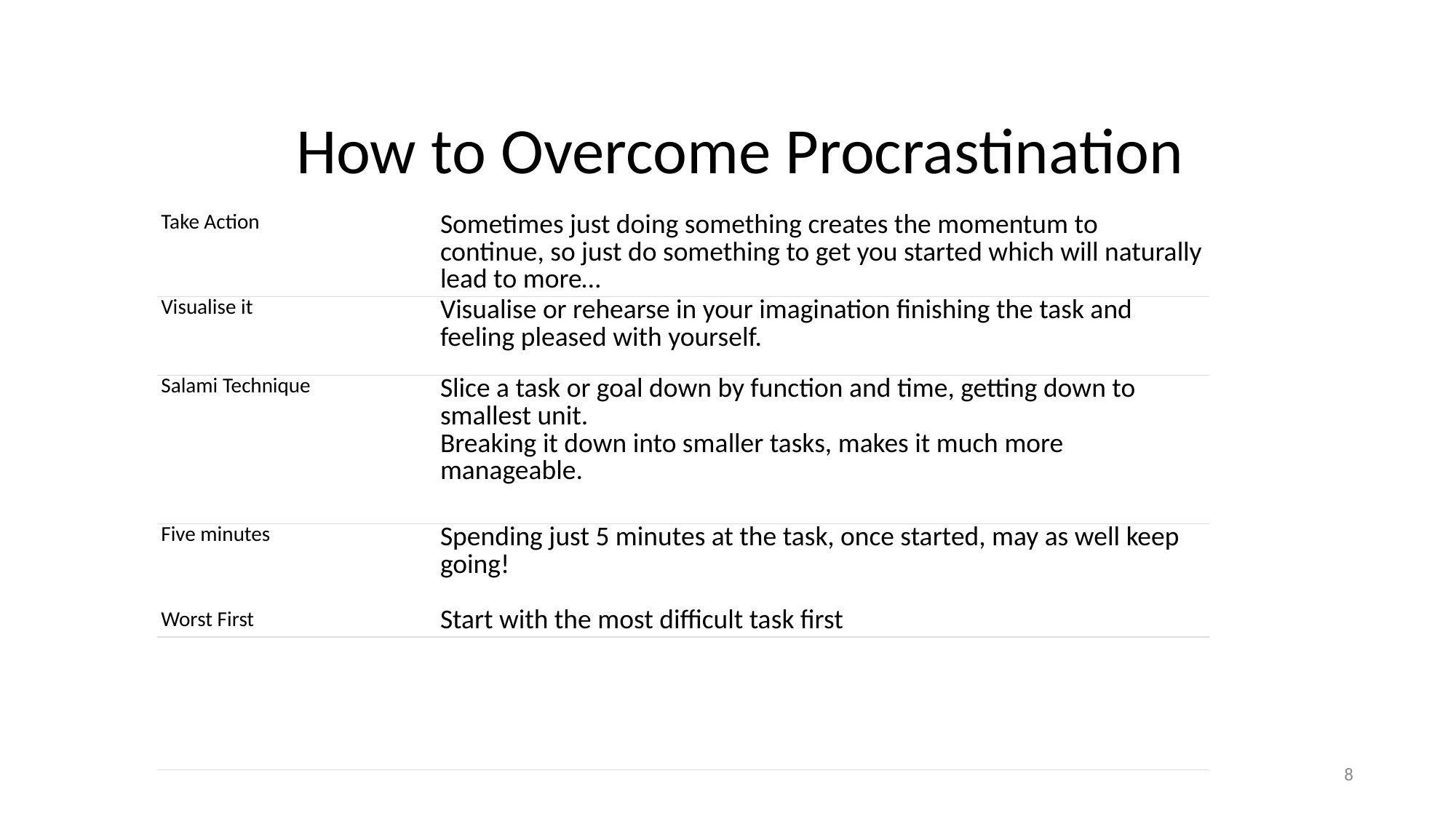

# How to Overcome Procrastination
| Take Action | Sometimes just doing something creates the momentum to continue, so just do something to get you started which will naturally lead to more… |
| --- | --- |
| Visualise it | Visualise or rehearse in your imagination finishing the task and feeling pleased with yourself. |
| Salami Technique | Slice a task or goal down by function and time, getting down to smallest unit. Breaking it down into smaller tasks, makes it much more manageable. |
| Five minutes Worst First | Spending just 5 minutes at the task, once started, may as well keep going! Start with the most difficult task first |
|  |  |
|  |  |
8